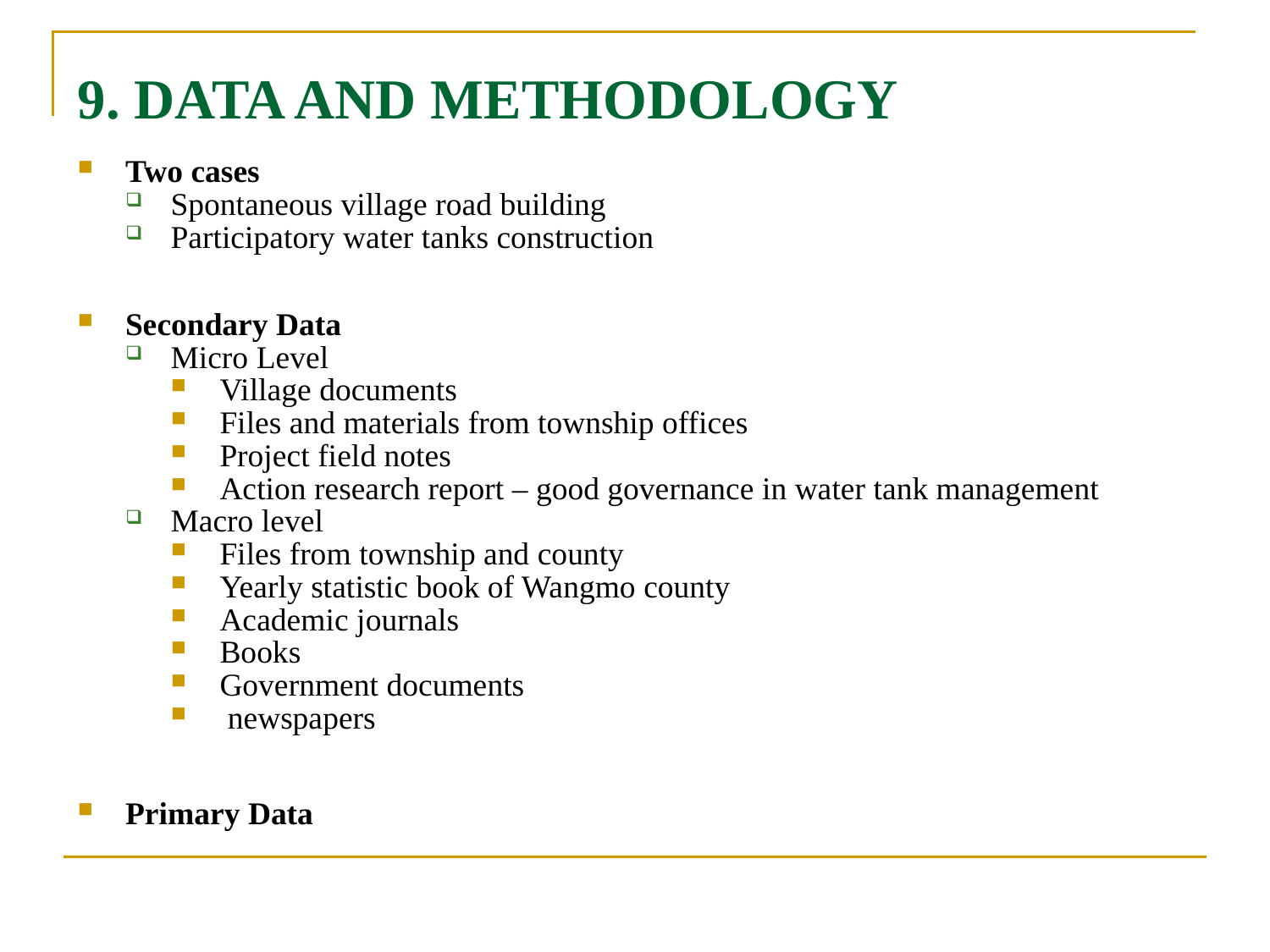

# 9. DATA AND METHODOLOGY
Two cases
Spontaneous village road building
Participatory water tanks construction

Secondary Data
Micro Level
Village documents
Files and materials from township offices
Project field notes
Action research report – good governance in water tank management
Macro level
Files from township and county
Yearly statistic book of Wangmo county
Academic journals
Books
Government documents
 newspapers

Primary Data